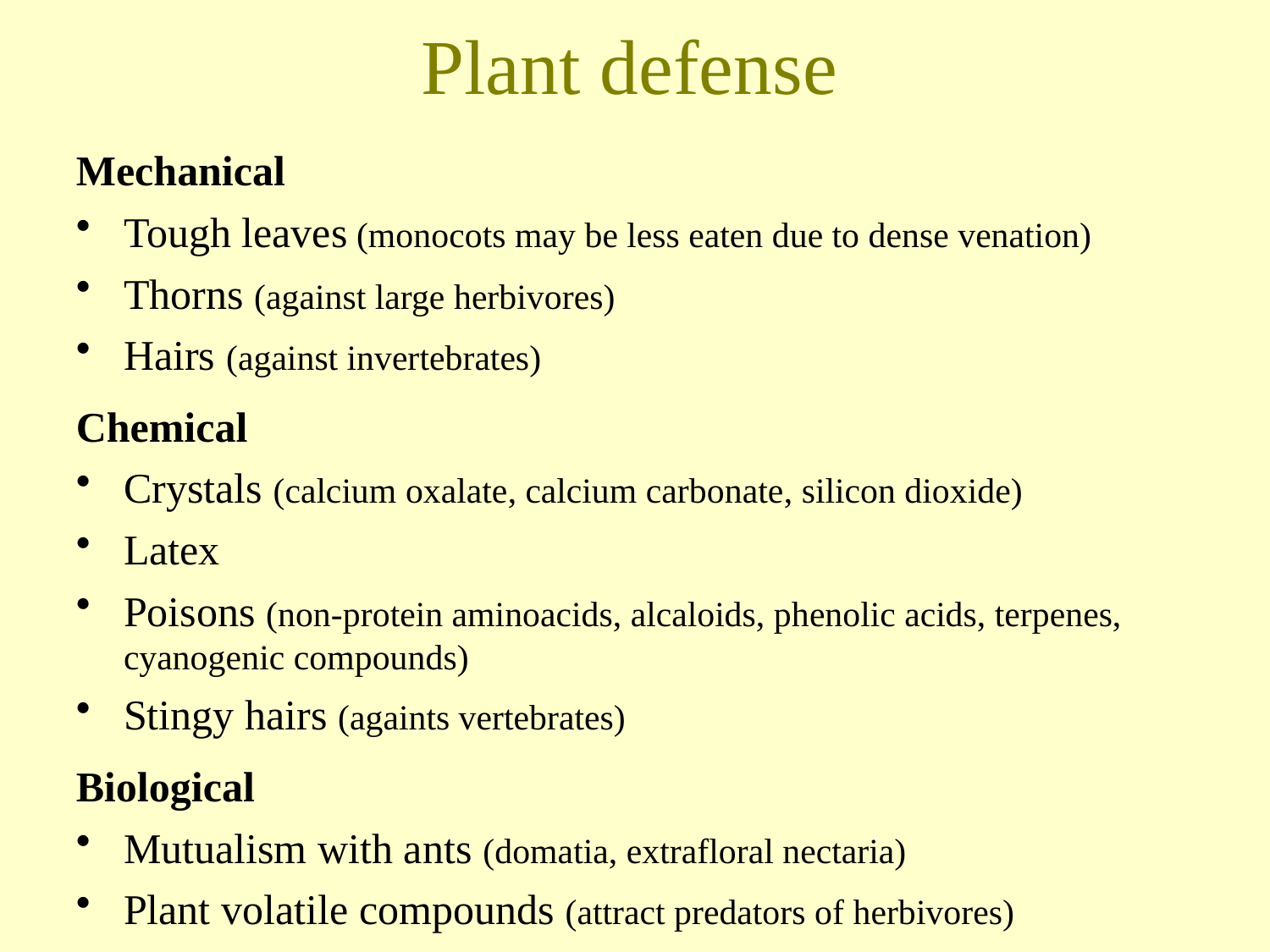

Plant defense

Mechanical
Tough leaves (monocots may be less eaten due to dense venation)
Thorns (against large herbivores)
Hairs (against invertebrates)
Chemical
Crystals (calcium oxalate, calcium carbonate, silicon dioxide)
Latex
Poisons (non-protein aminoacids, alcaloids, phenolic acids, terpenes, cyanogenic compounds)
Stingy hairs (againts vertebrates)
Biological
Mutualism with ants (domatia, extrafloral nectaria)
Plant volatile compounds (attract predators of herbivores)